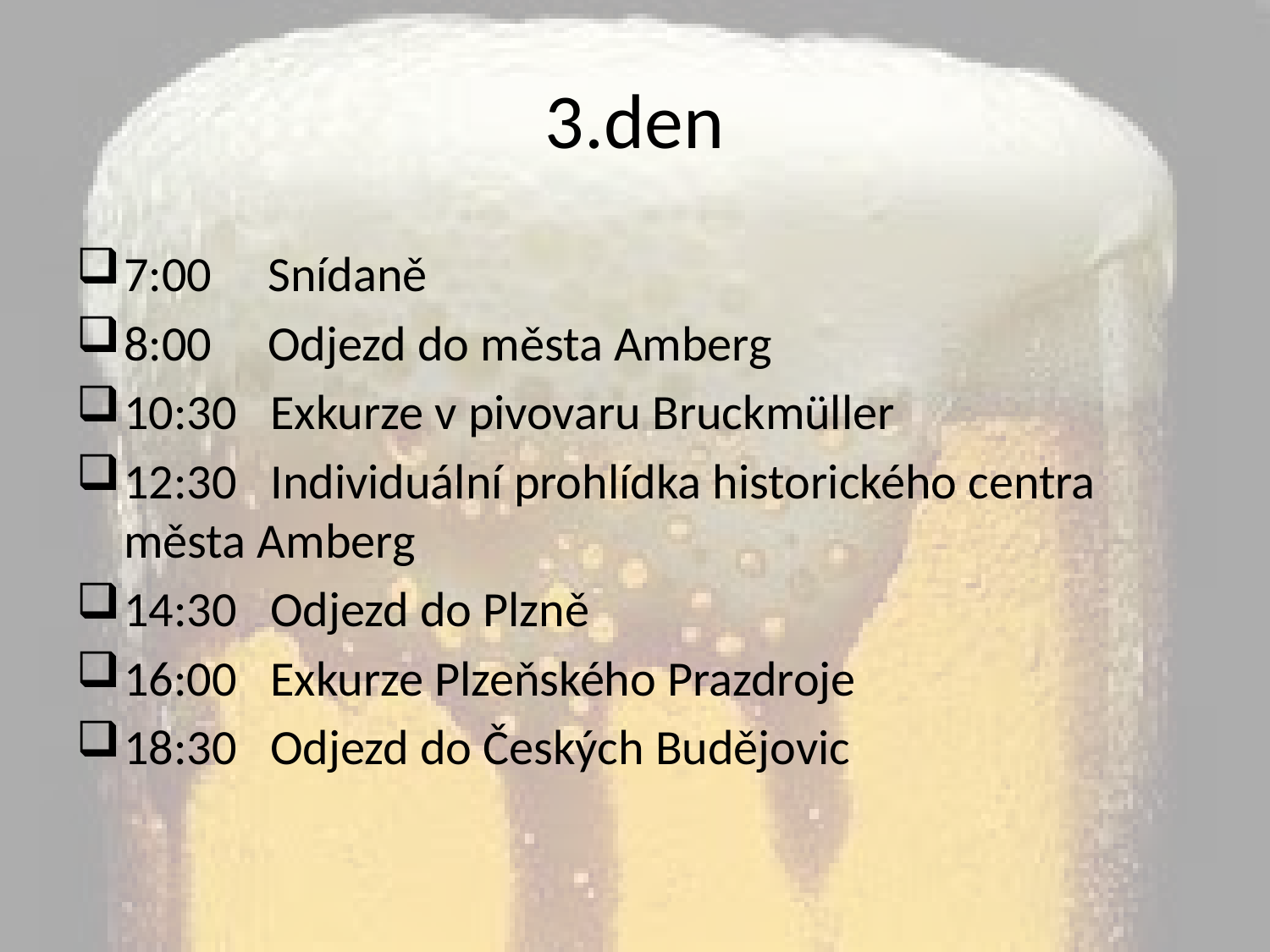

# 3.den
7:00     Snídaně
8:00     Odjezd do města Amberg
10:30   Exkurze v pivovaru Bruckmüller
12:30   Individuální prohlídka historického centra města Amberg
14:30   Odjezd do Plzně
16:00   Exkurze Plzeňského Prazdroje
18:30   Odjezd do Českých Budějovic